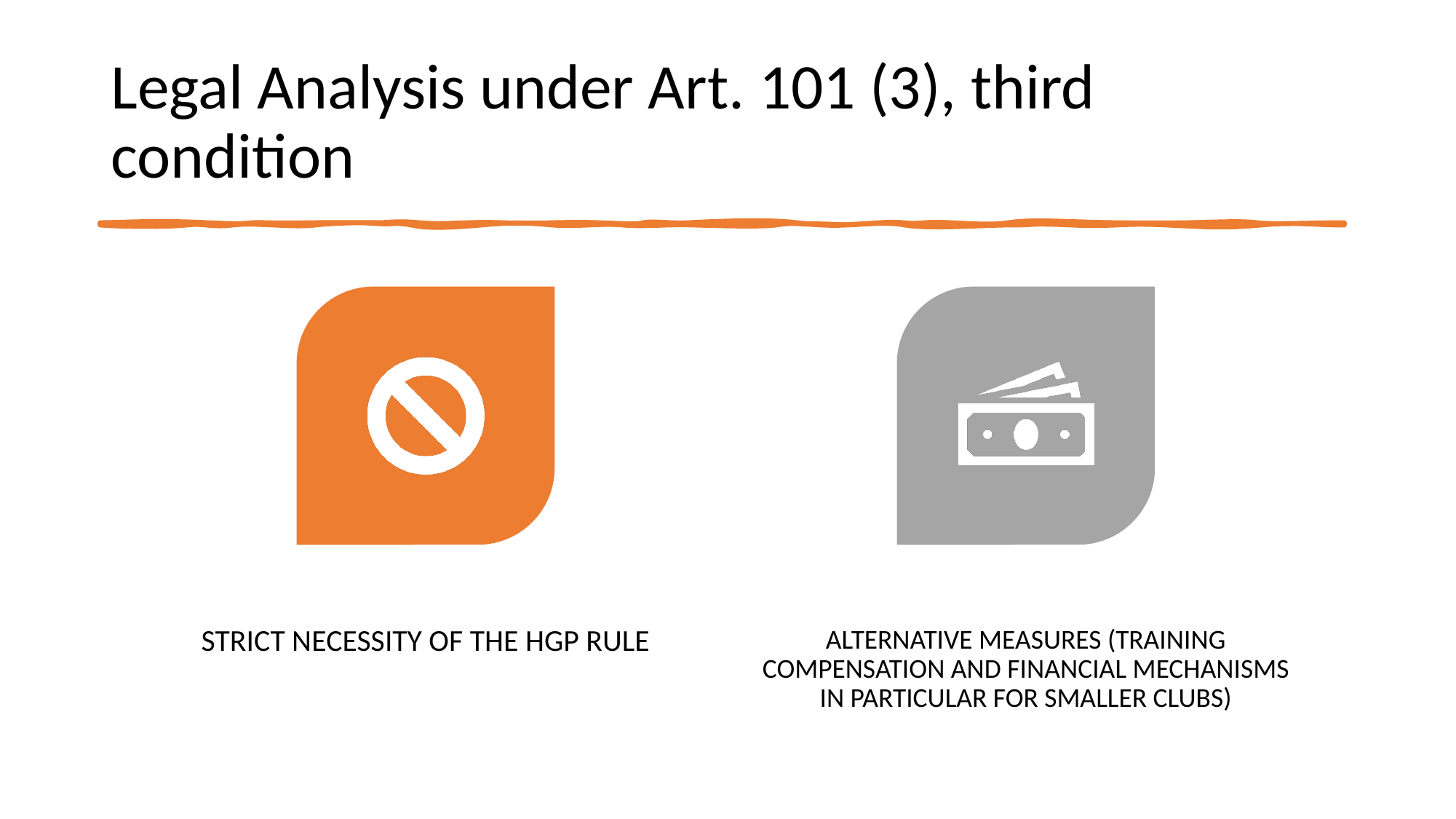

# Legal Analysis under Art. 101 (3), third condition

Strict necessity of the HGP rule
ALTERNATIVE MEASURES (training compensation and financial mechanisms in particular for smaller clubs)